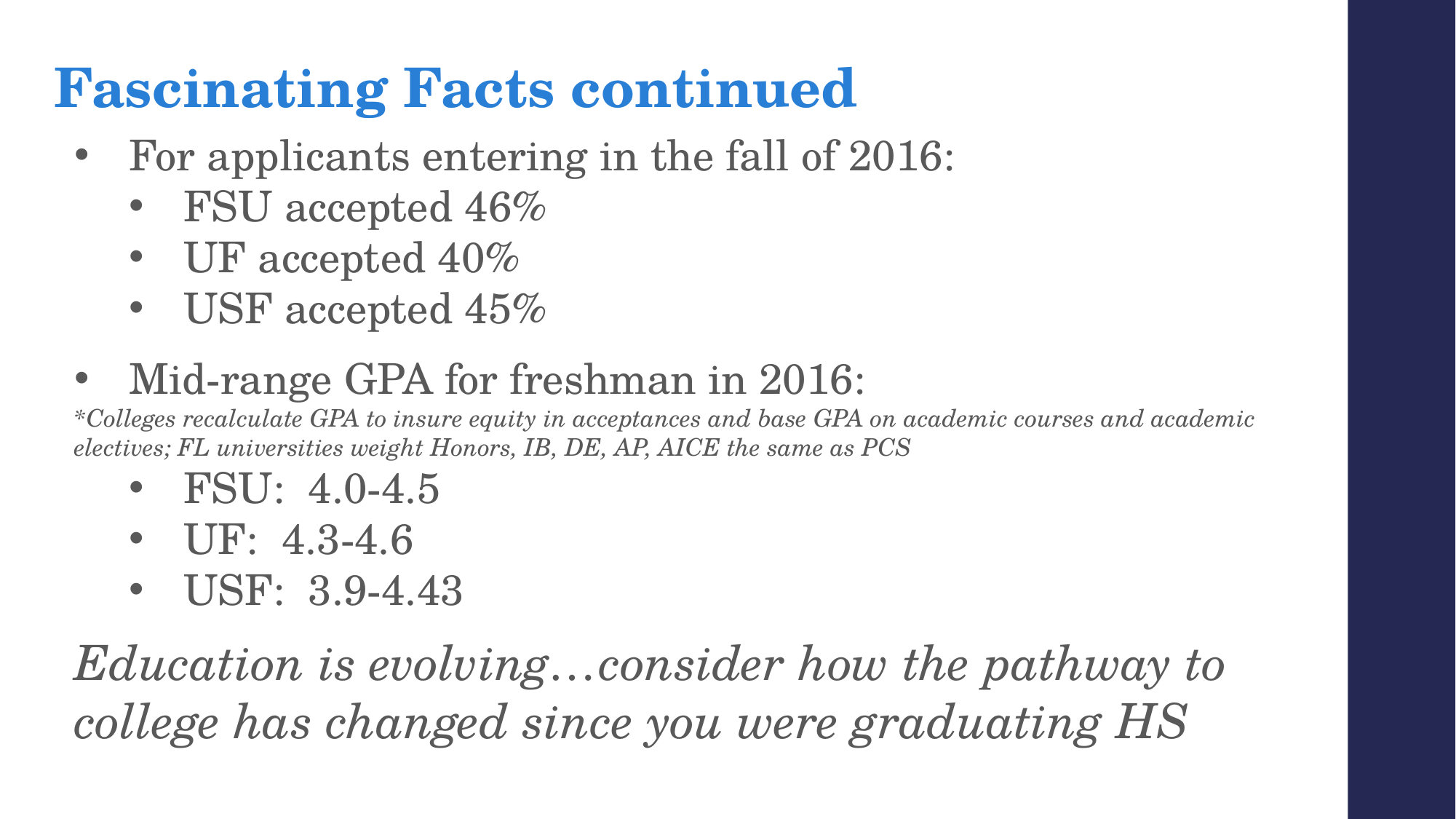

Fascinating Facts continued

For applicants entering in the fall of 2016:
FSU accepted 46%
UF accepted 40%
USF accepted 45%

Mid-range GPA for freshman in 2016:
*Colleges recalculate GPA to insure equity in acceptances and base GPA on academic courses and academic electives; FL universities weight Honors, IB, DE, AP, AICE the same as PCS
FSU:  4.0-4.5
UF:  4.3-4.6
USF:  3.9-4.43
Education is evolving…consider how the pathway to college has changed since you were graduating HS